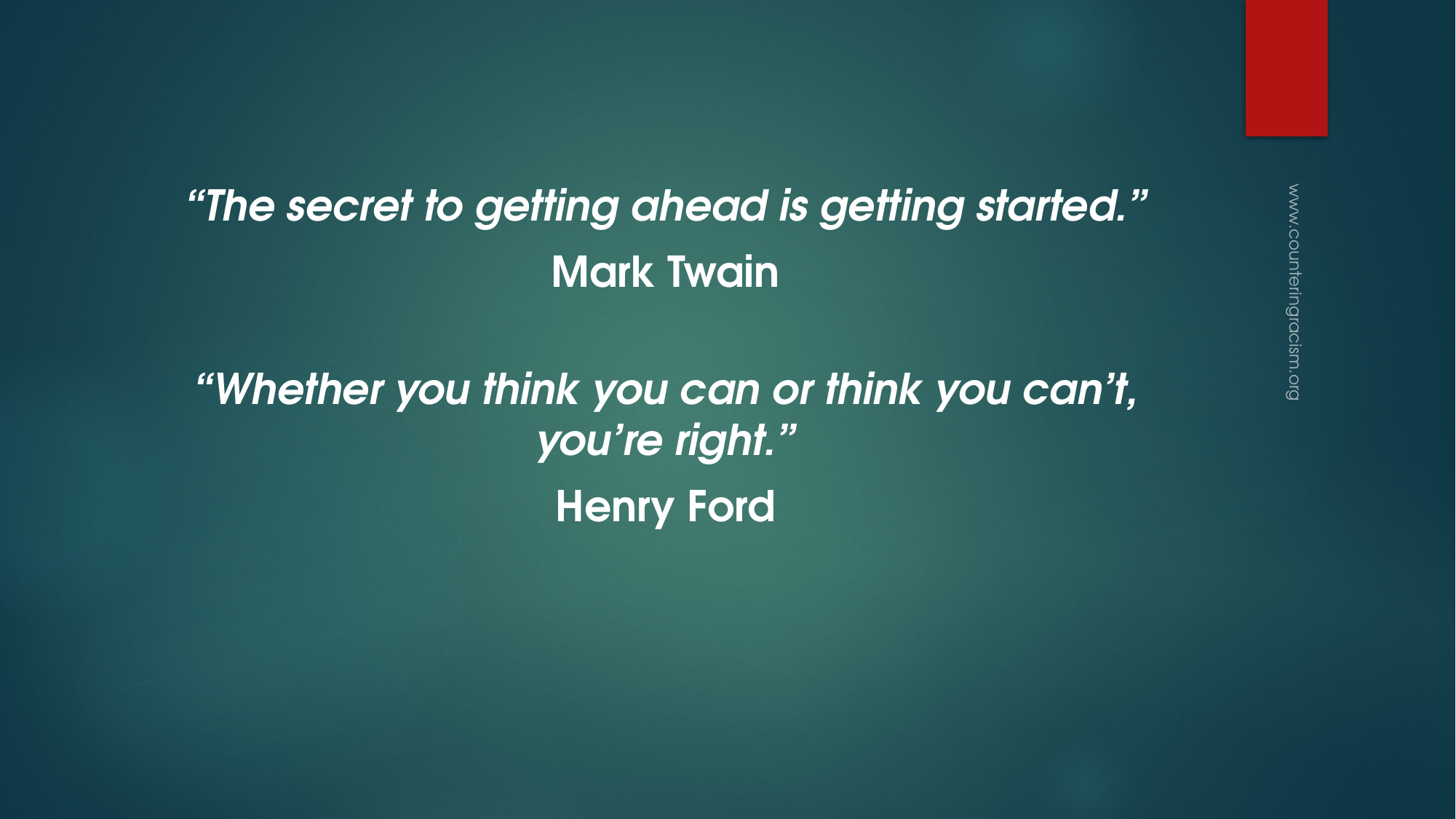

#
“The secret to getting ahead is getting started.”
Mark Twain

“Whether you think you can or think you can’t, you’re right.”
Henry Ford
www.counteringracism.org